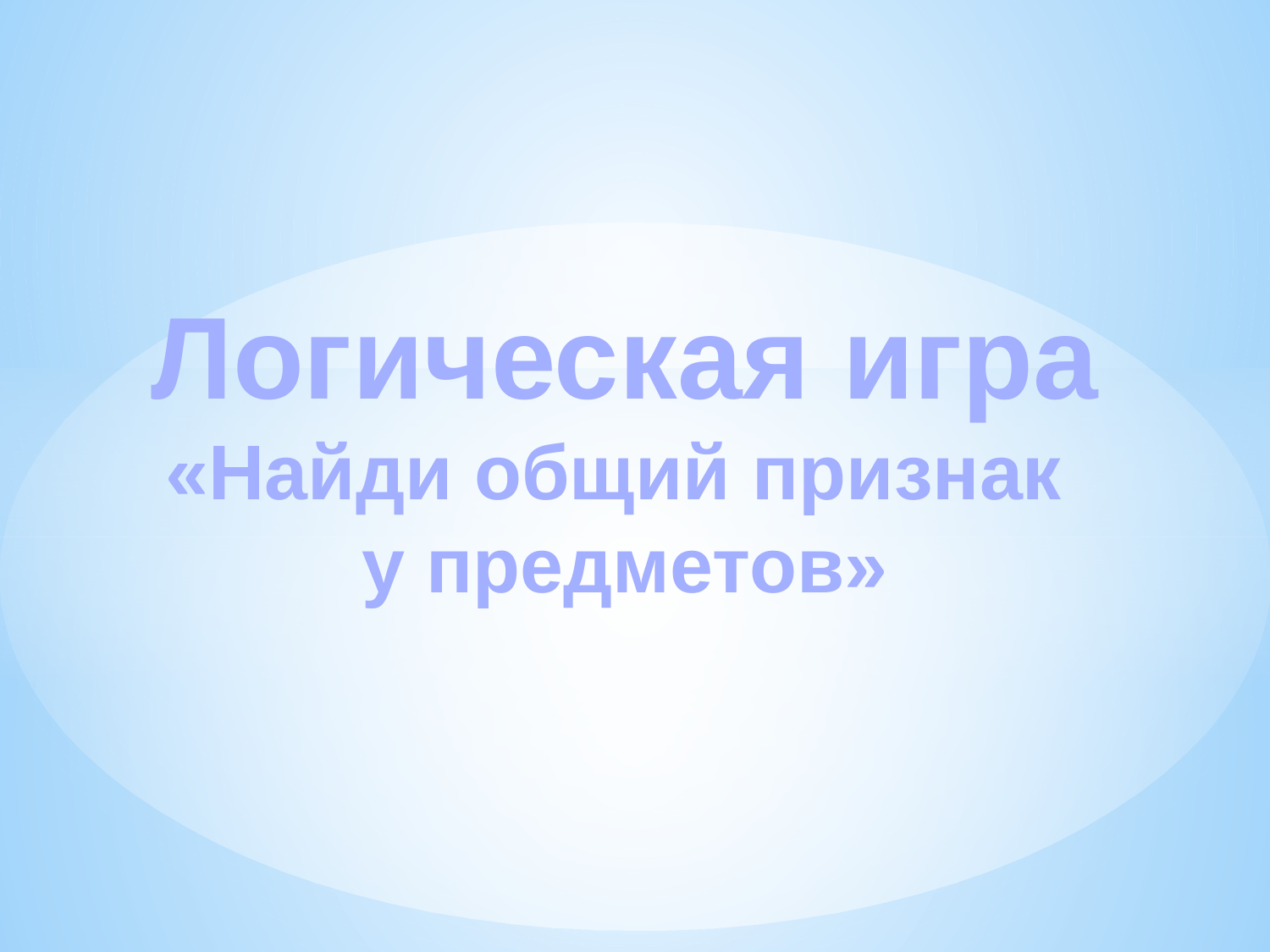

# Логическая игра «Найди общий признак у предметов»